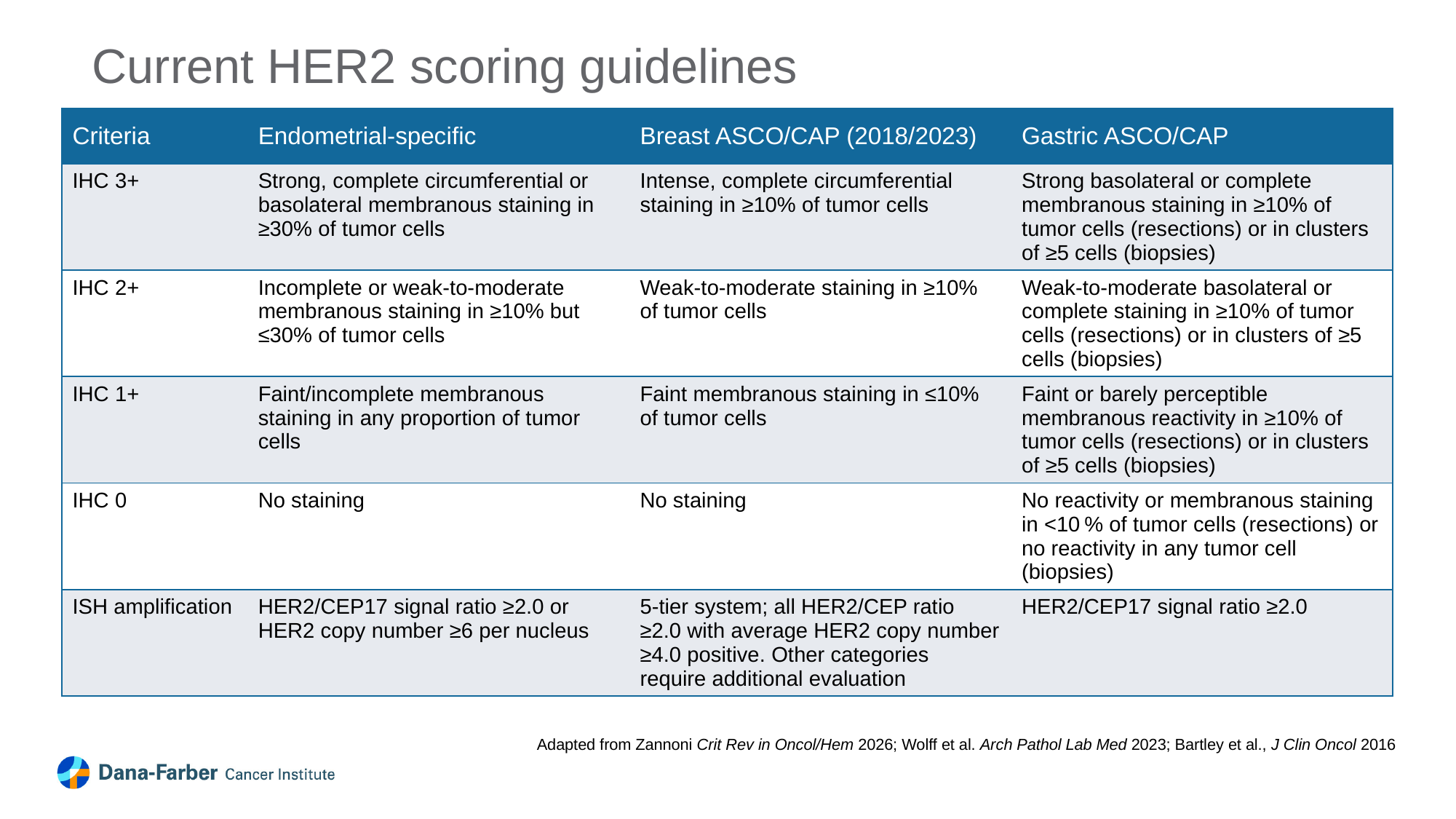

Current HER2 scoring guidelines
| Criteria | Endometrial-specific | Breast ASCO/CAP (2018/2023) | Gastric ASCO/CAP |
| --- | --- | --- | --- |
| IHC 3+ | Strong, complete circumferential or basolateral membranous staining in ≥30% of tumor cells | Intense, complete circumferential staining in ≥10% of tumor cells | Strong basolateral or complete membranous staining in ≥10% of tumor cells (resections) or in clusters of ≥5 cells (biopsies) |
| IHC 2+ | Incomplete or weak-to-moderate membranous staining in ≥10% but ≤30% of tumor cells | Weak-to-moderate staining in ≥10% of tumor cells | Weak-to-moderate basolateral or complete staining in ≥10% of tumor cells (resections) or in clusters of ≥5 cells (biopsies) |
| IHC 1+ | Faint/incomplete membranous staining in any proportion of tumor cells | Faint membranous staining in ≤10% of tumor cells | Faint or barely perceptible membranous reactivity in ≥10% of tumor cells (resections) or in clusters of ≥5 cells (biopsies) |
| IHC 0 | No staining | No staining | No reactivity or membranous staining in <10 % of tumor cells (resections) or no reactivity in any tumor cell (biopsies) |
| ISH amplification | HER2/CEP17 signal ratio ≥2.0 or HER2 copy number ≥6 per nucleus | 5-tier system; all HER2/CEP ratio ≥2.0 with average HER2 copy number ≥4.0 positive. Other categories require additional evaluation | HER2/CEP17 signal ratio ≥2.0 |
Adapted from Zannoni Crit Rev in Oncol/Hem 2026; Wolff et al. Arch Pathol Lab Med 2023; Bartley et al., J Clin Oncol 2016